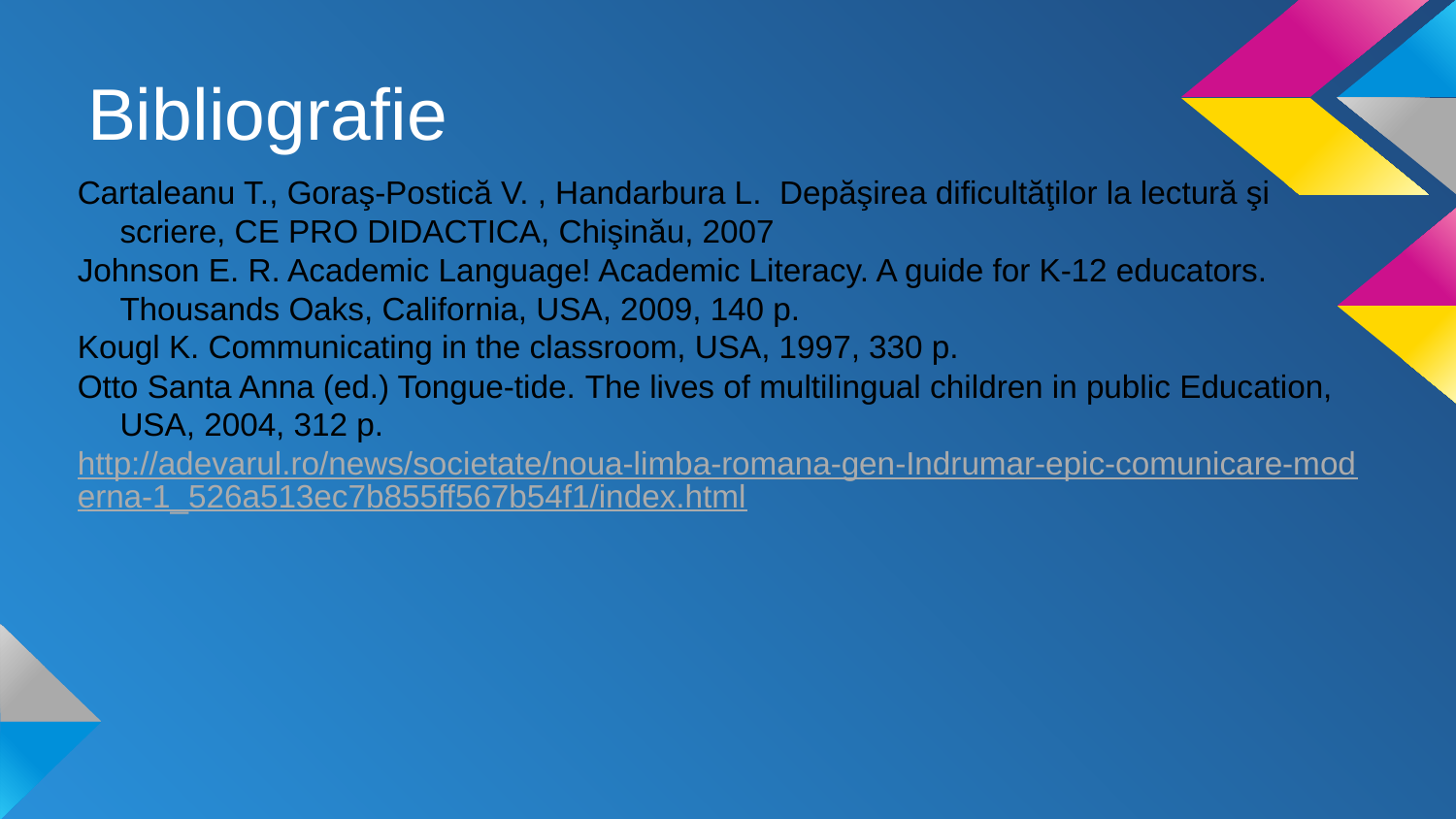

# Bibliografie
Cartaleanu T., Goraş-Postică V. , Handarbura L.  Depăşirea dificultăţilor la lectură şi scriere, CE PRO DIDACTICA, Chişinău, 2007
Johnson E. R. Academic Language! Academic Literacy. A guide for K-12 educators. Thousands Oaks, California, USA, 2009, 140 p.
Kougl K. Communicating in the classroom, USA, 1997, 330 p.
Otto Santa Anna (ed.) Tongue-tide. The lives of multilingual children in public Education, USA, 2004, 312 p.
http://adevarul.ro/news/societate/noua-limba-romana-gen-Indrumar-epic-comunicare-moderna-1_526a513ec7b855ff567b54f1/index.html